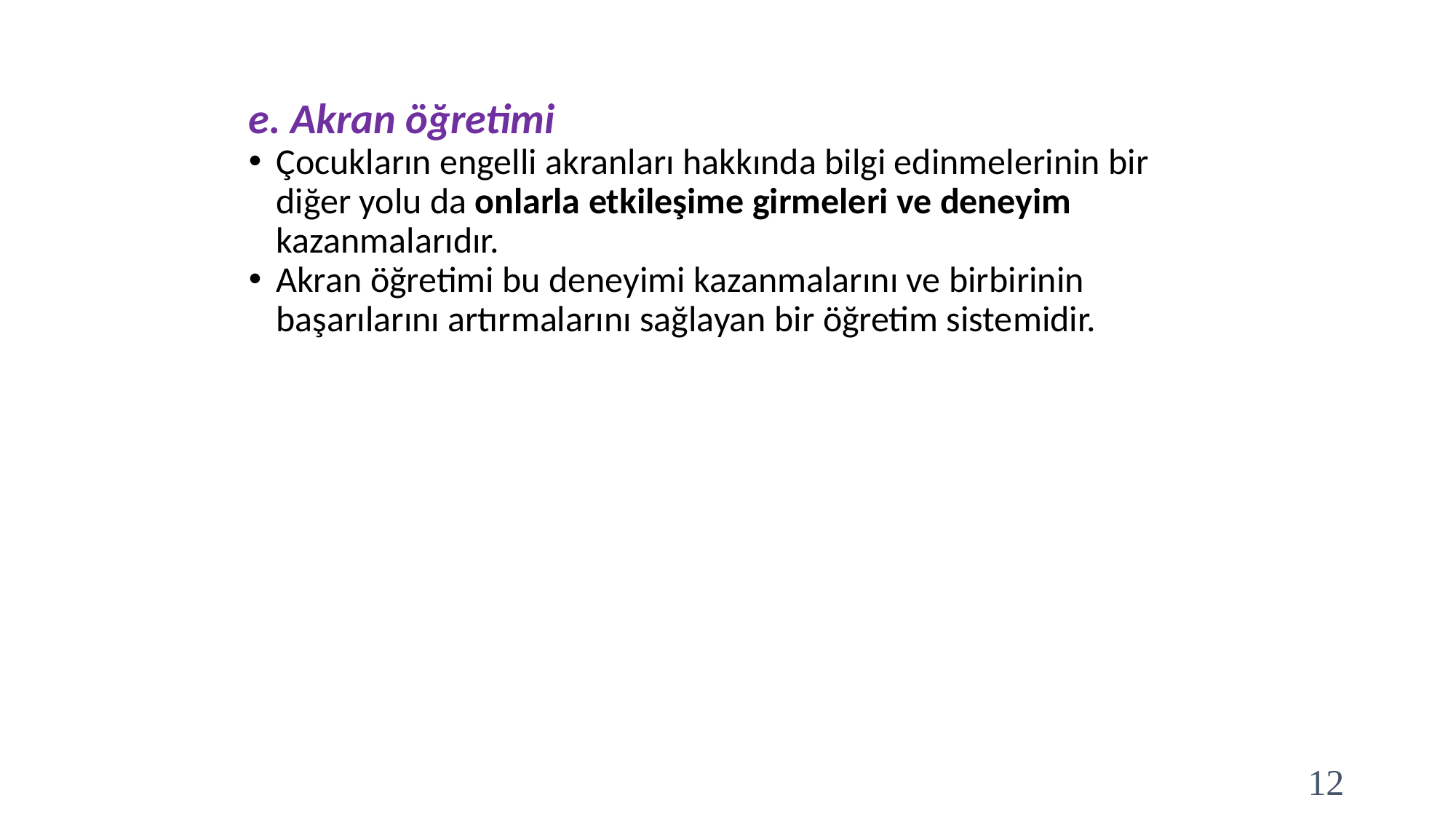

e. Akran öğretimi
Çocukların engelli akranları hakkında bilgi edinmelerinin bir diğer yolu da onlarla etkileşime girmeleri ve deneyim kazanmalarıdır.
Akran öğretimi bu deneyimi kazanmalarını ve birbirinin başarılarını artırmalarını sağlayan bir öğretim sistemidir.

12